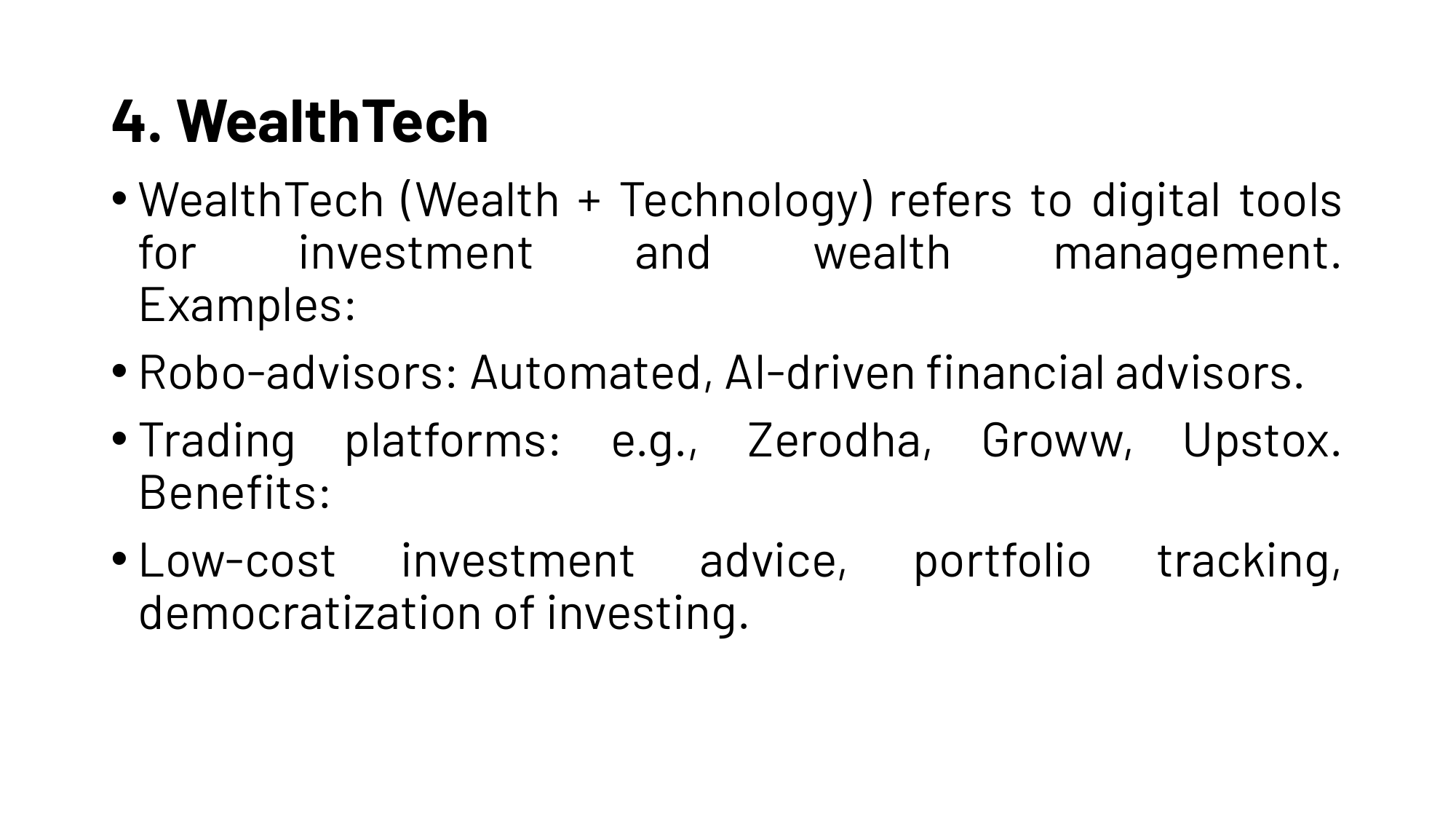

# 4. WealthTech
WealthTech (Wealth + Technology) refers to digital tools for investment and wealth management.
Examples:
Robo-advisors: Automated, AI-driven financial advisors.
Trading platforms: e.g., Zerodha, Groww, Upstox.
Benefits:
Low-cost investment advice, portfolio tracking, democratization of investing.